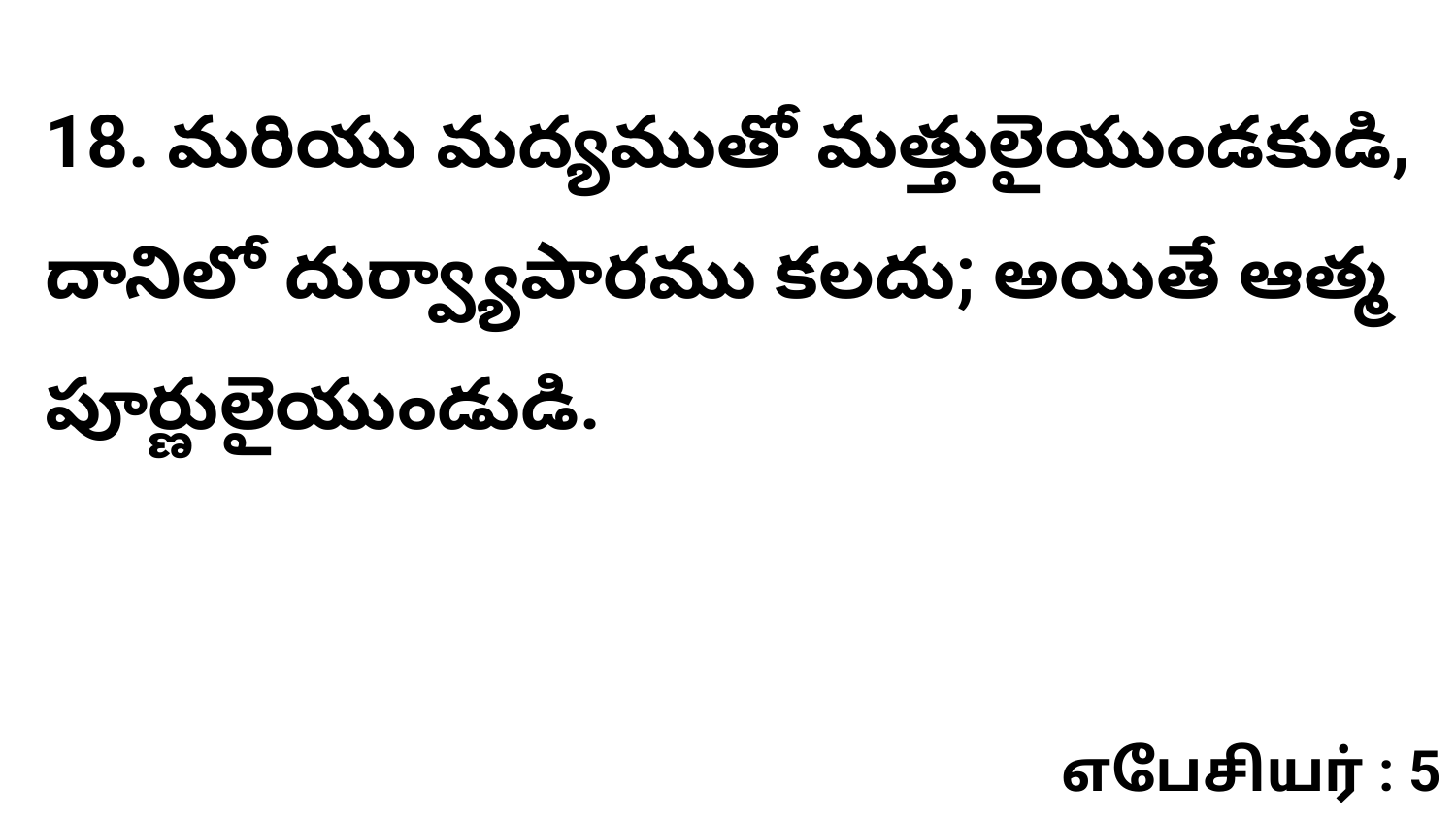

18. మరియు మద్యముతో మత్తులైయుండకుడి, దానిలో దుర్వ్యాపారము కలదు; అయితే ఆత్మ పూర్ణులైయుండుడి.
எபேசியர் : 5